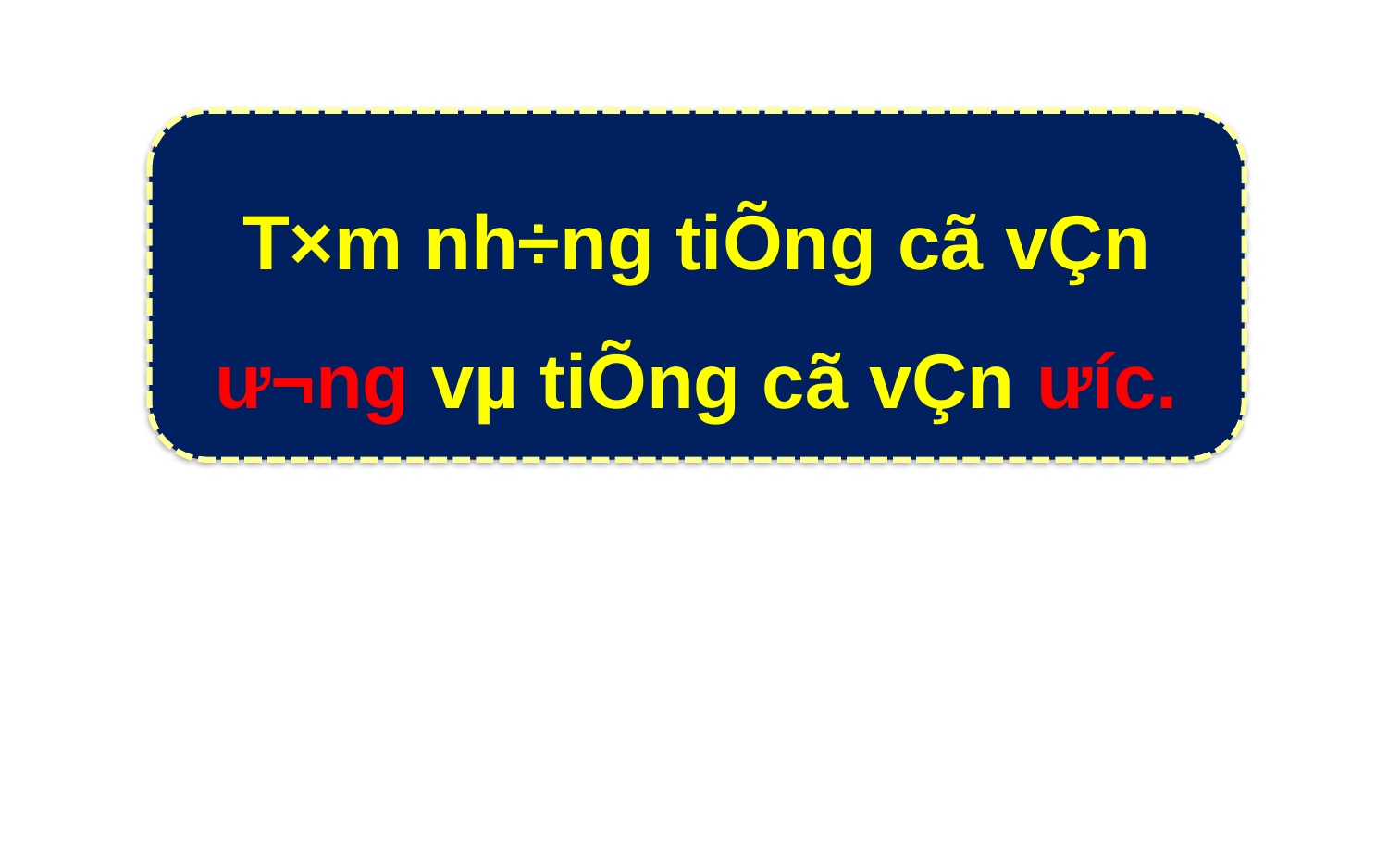

T×m nh÷ng tiÕng cã vÇn ư¬ng vµ tiÕng cã vÇn ưíc­.
TẢO LẬN NHÓM